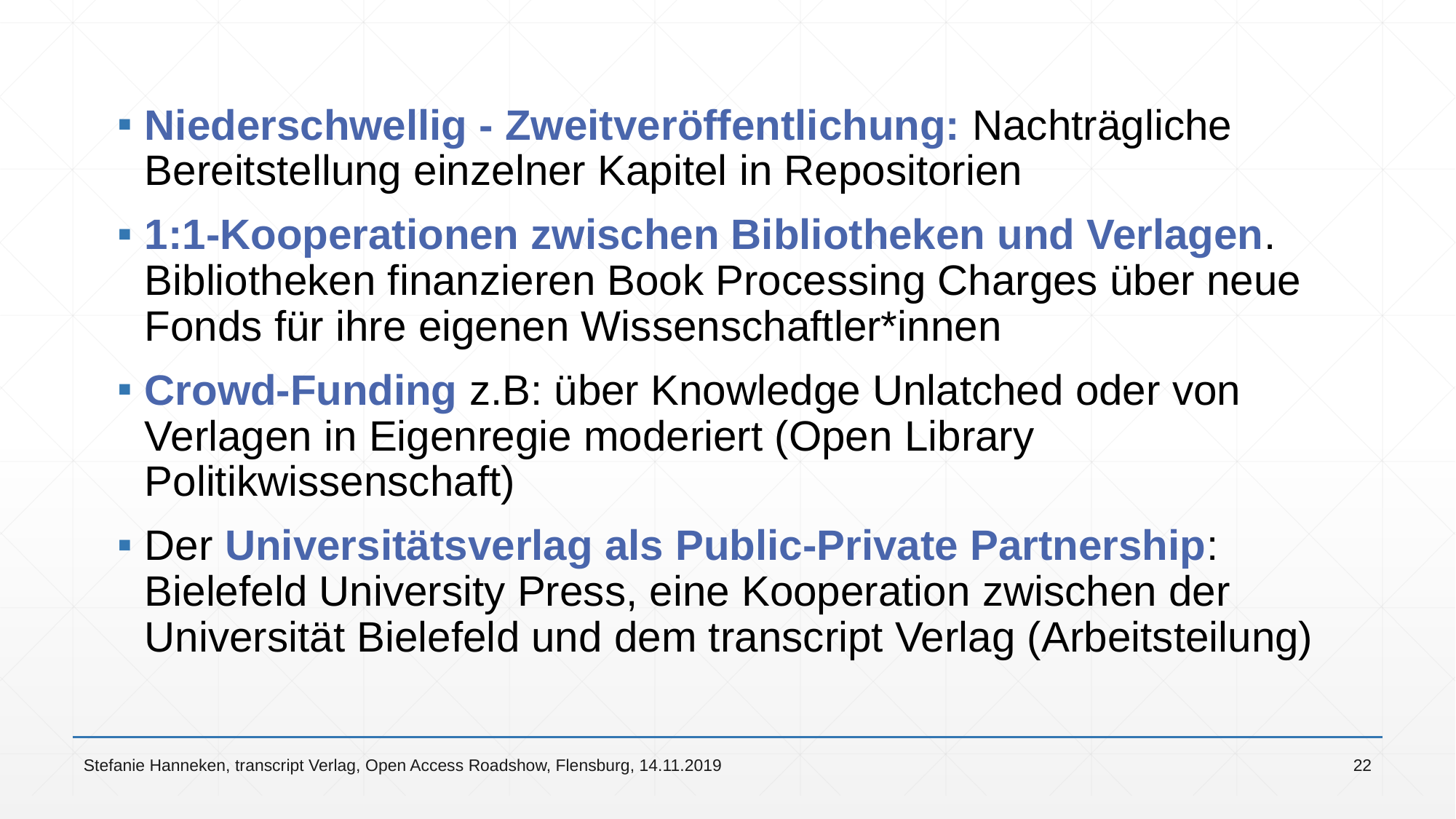

Niederschwellig - Zweitveröffentlichung: Nachträgliche Bereitstellung einzelner Kapitel in Repositorien
1:1-Kooperationen zwischen Bibliotheken und Verlagen.
Bibliotheken finanzieren Book Processing Charges über neue Fonds für ihre eigenen Wissenschaftler*innen
Crowd-Funding z.B: über Knowledge Unlatched oder von Verlagen in Eigenregie moderiert (Open Library Politikwissenschaft)
Der Universitätsverlag als Public-Private Partnership: Bielefeld University Press, eine Kooperation zwischen der Universität Bielefeld und dem transcript Verlag (Arbeitsteilung)

Stefanie Hanneken, transcript Verlag, Open Access Roadshow, Flensburg, 14.11.2019
22